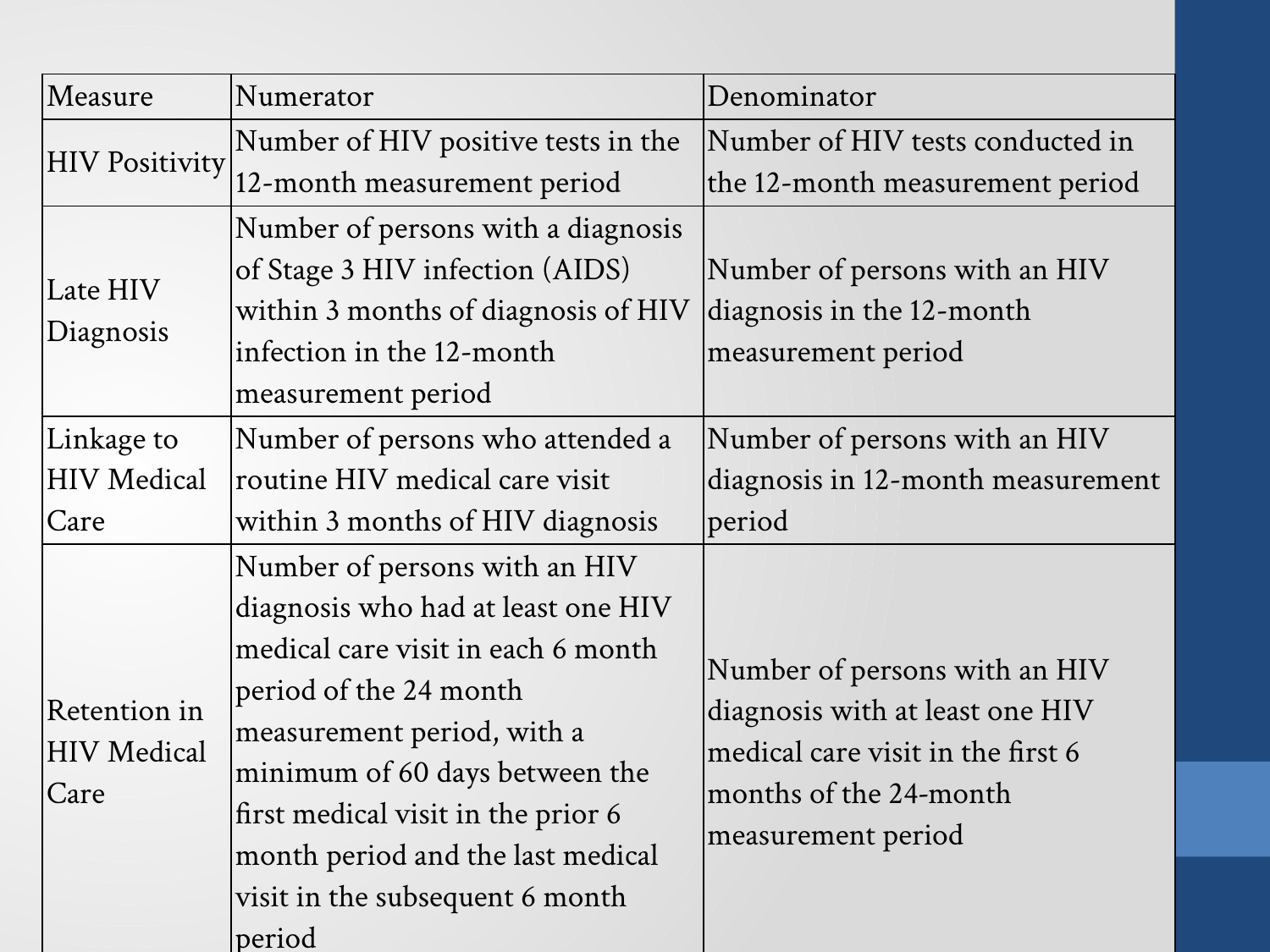

| Measure | Numerator | Denominator |
| --- | --- | --- |
| HIV Positivity | Number of HIV positive tests in the 12-month measurement period | Number of HIV tests conducted in the 12-month measurement period |
| Late HIV Diagnosis | Number of persons with a diagnosis of Stage 3 HIV infection (AIDS) within 3 months of diagnosis of HIV infection in the 12-month measurement period | Number of persons with an HIV diagnosis in the 12-month measurement period |
| Linkage to HIV Medical Care | Number of persons who attended a routine HIV medical care visit within 3 months of HIV diagnosis | Number of persons with an HIV diagnosis in 12-month measurement period |
| Retention in HIV Medical Care | Number of persons with an HIV diagnosis who had at least one HIV medical care visit in each 6 month period of the 24 month measurement period, with a minimum of 60 days between the first medical visit in the prior 6 month period and the last medical visit in the subsequent 6 month period | Number of persons with an HIV diagnosis with at least one HIV medical care visit in the first 6 months of the 24‐month measurement period |